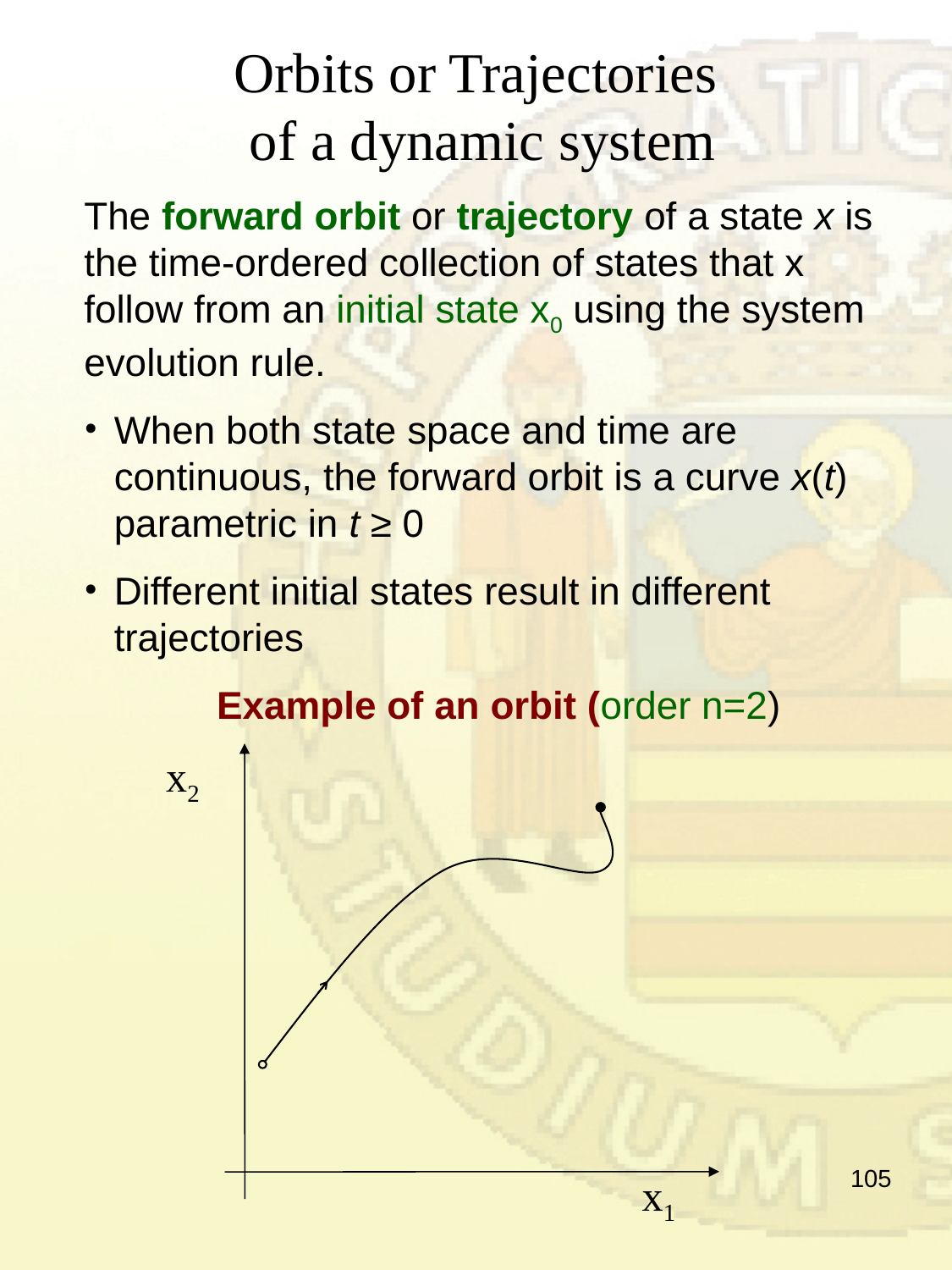

# Orbits or Trajectories of a dynamic system
The forward orbit or trajectory of a state x is the time-ordered collection of states that x follow from an initial state x0 using the system evolution rule.
When both state space and time are continuous, the forward orbit is a curve x(t) parametric in t ≥ 0
Different initial states result in different trajectories
Example of an orbit (order n=2)
x2

x1
105